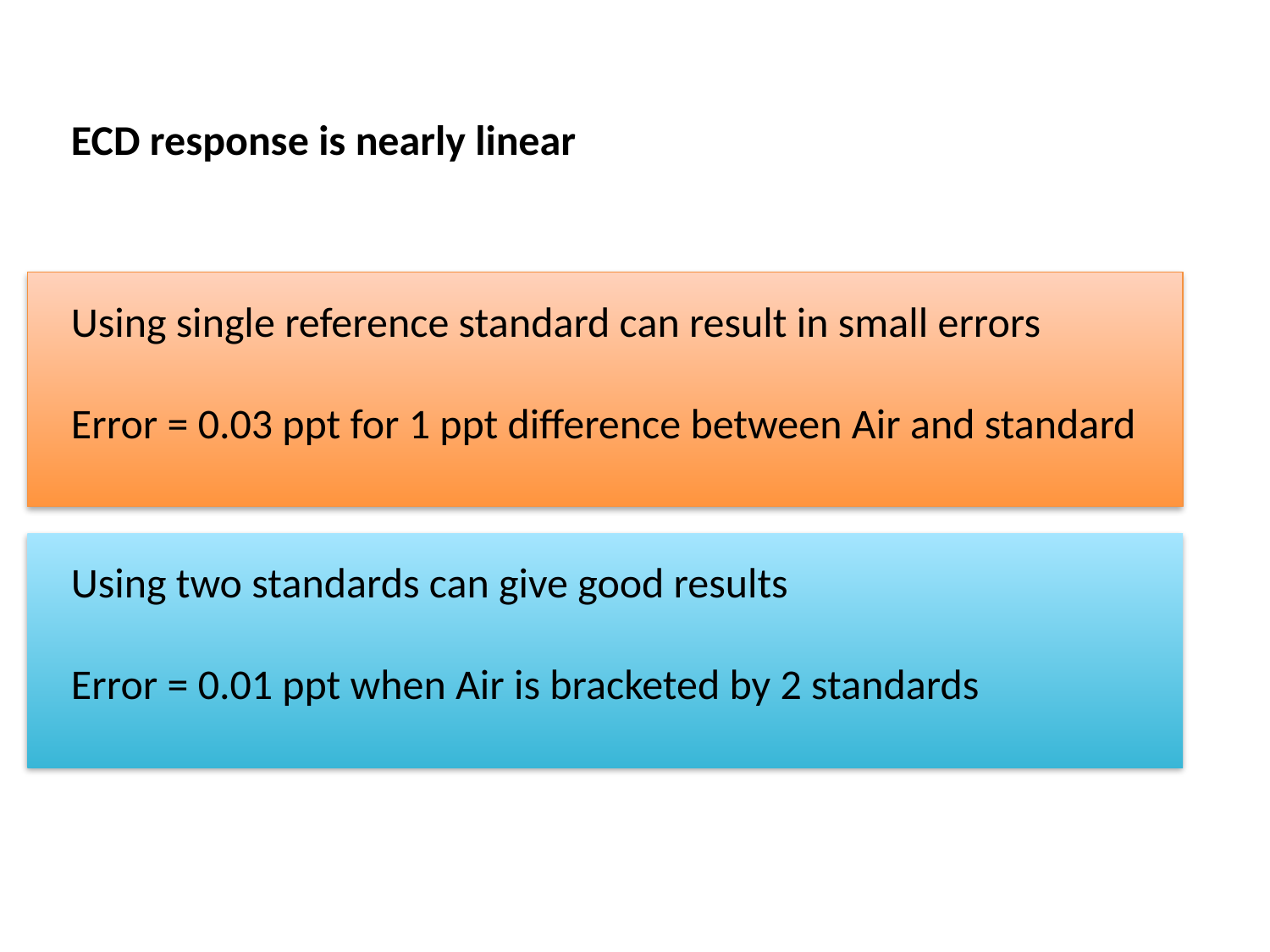

ECD response is nearly linear

Using single reference standard can result in small errors

Error = 0.03 ppt for 1 ppt difference between Air and standard

Using two standards can give good results

Error = 0.01 ppt when Air is bracketed by 2 standards